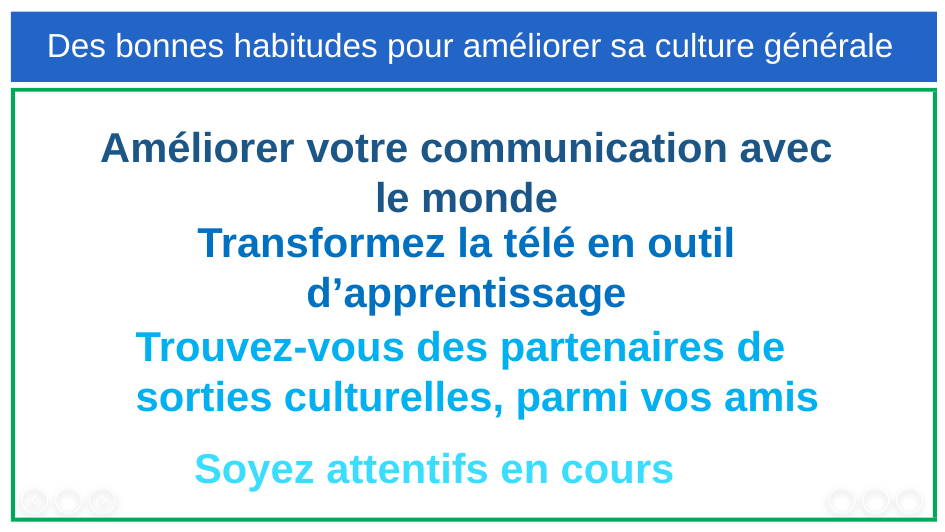

Des bonnes habitudes pour améliorer sa culture générale
Améliorer votre communication avec le monde
Transformez la télé en outil d’apprentissage
Trouvez-vous des partenaires de sorties culturelles, parmi vos amis
Soyez attentifs en cours